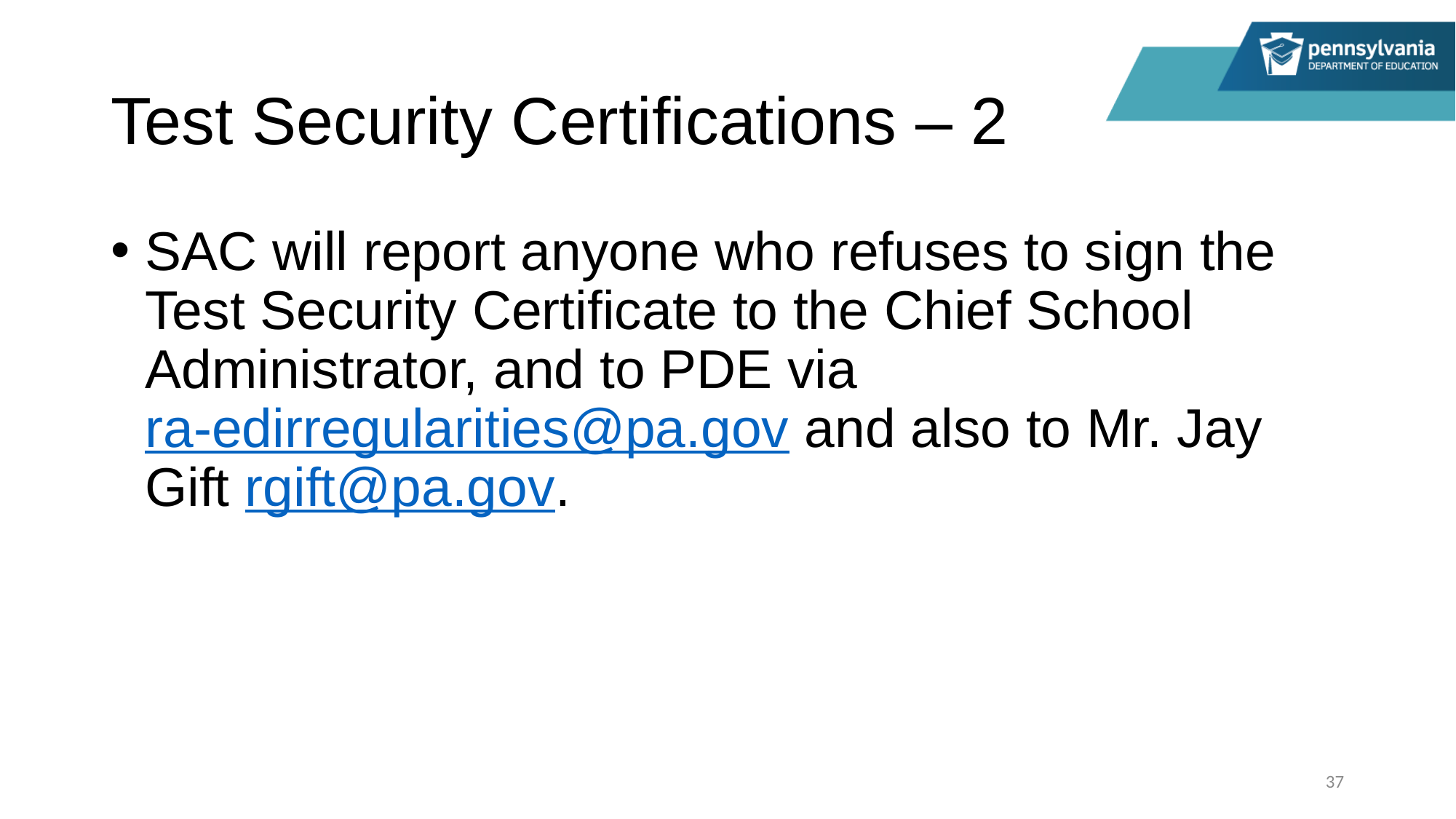

# Test Security Certifications – 2
SAC will report anyone who refuses to sign the Test Security Certificate to the Chief School Administrator, and to PDE via ra-edirregularities@pa.gov and also to Mr. Jay Gift rgift@pa.gov.

37